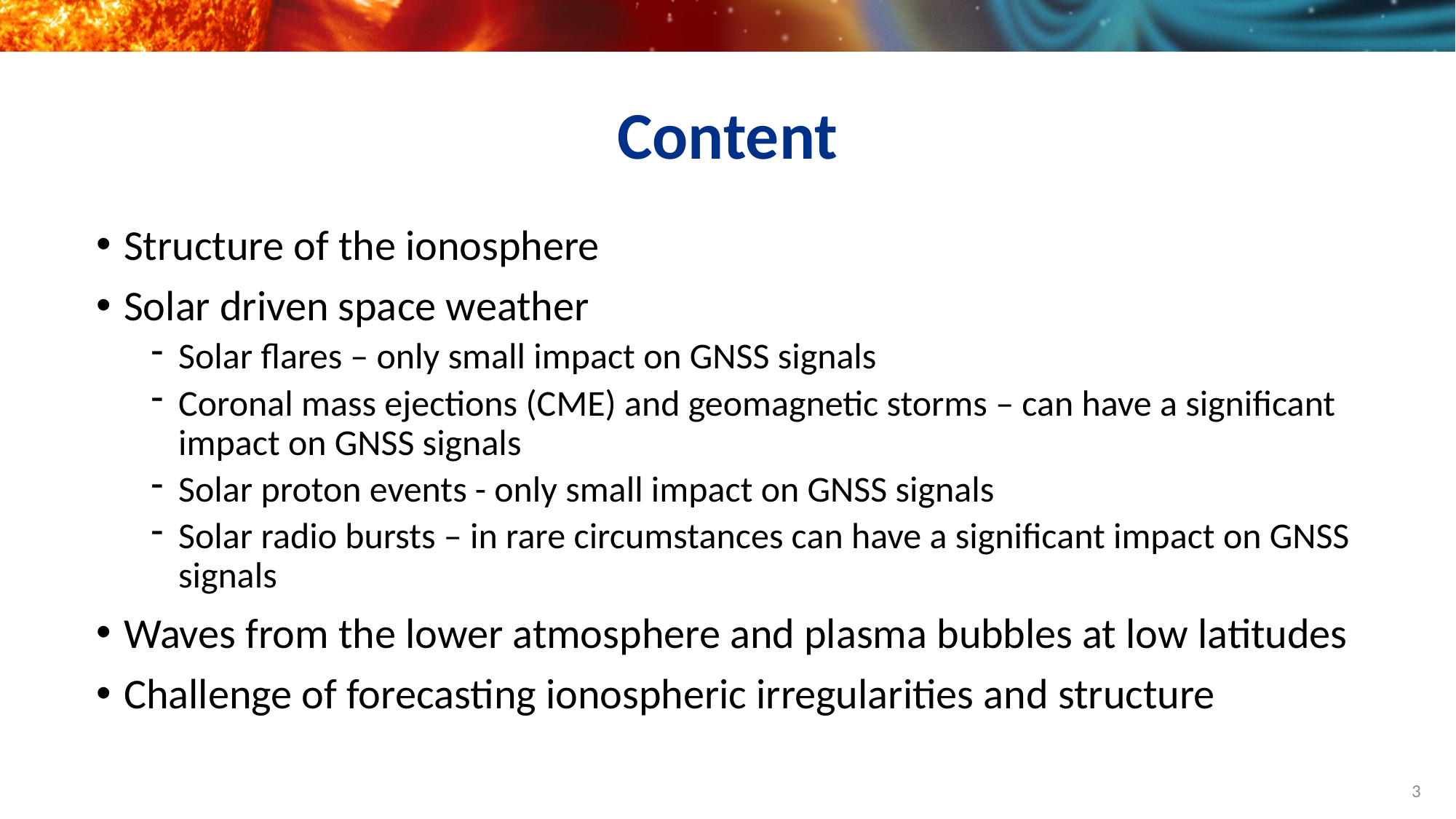

Content
Structure of the ionosphere
Solar driven space weather
Solar flares – only small impact on GNSS signals
Coronal mass ejections (CME) and geomagnetic storms – can have a significant impact on GNSS signals
Solar proton events - only small impact on GNSS signals
Solar radio bursts – in rare circumstances can have a significant impact on GNSS signals
Waves from the lower atmosphere and plasma bubbles at low latitudes
Challenge of forecasting ionospheric irregularities and structure

3